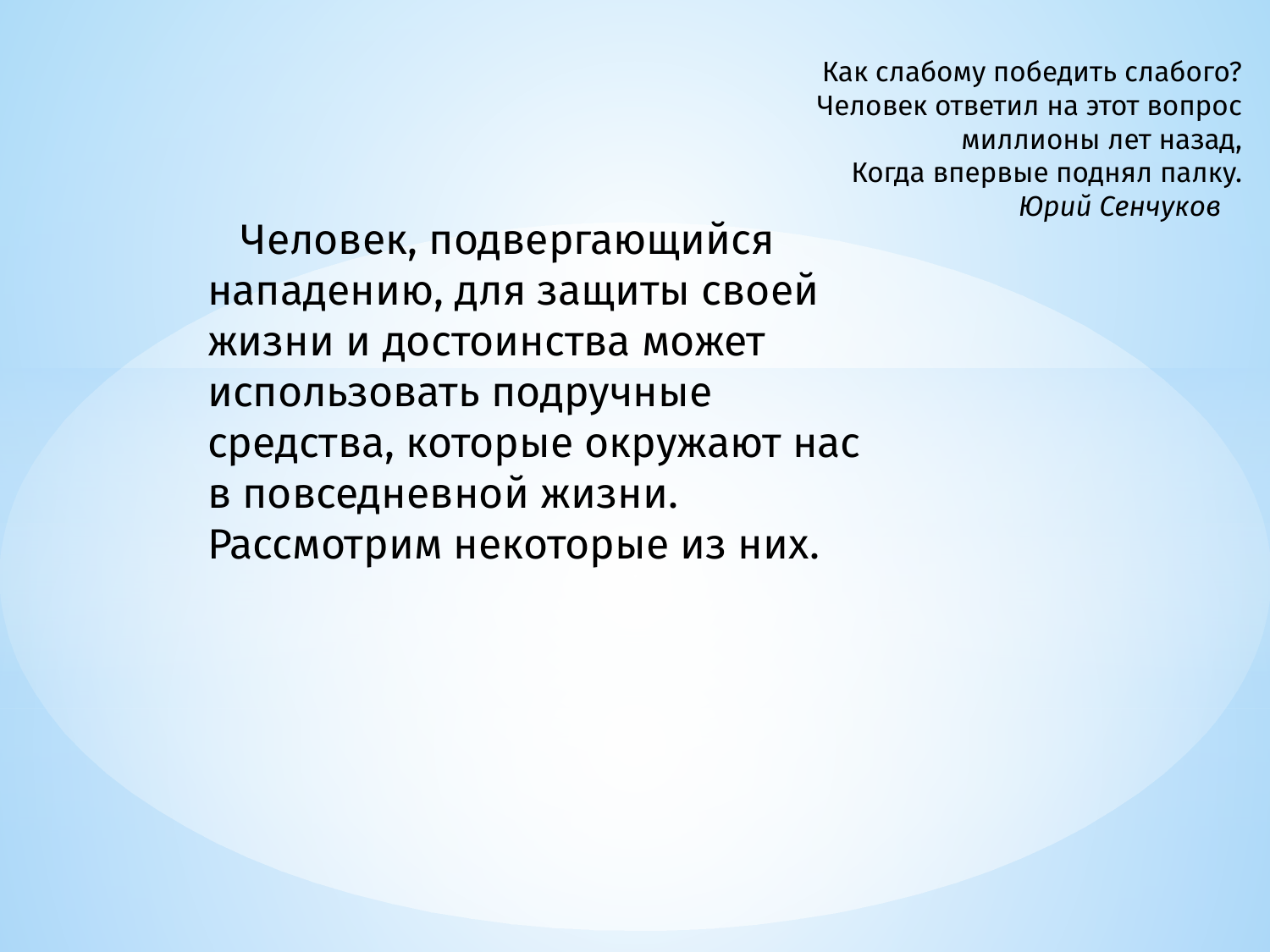

Как слабому победить слабого?
Человек ответил на этот вопрос
миллионы лет назад,
Когда впервые поднял палку.
Юрий Сенчуков

   Человек, подвергающийся нападению, для защиты своей жизни и достоинства может использовать подручные средства, которые окружают нас в повседневной жизни. Рассмотрим некоторые из них.